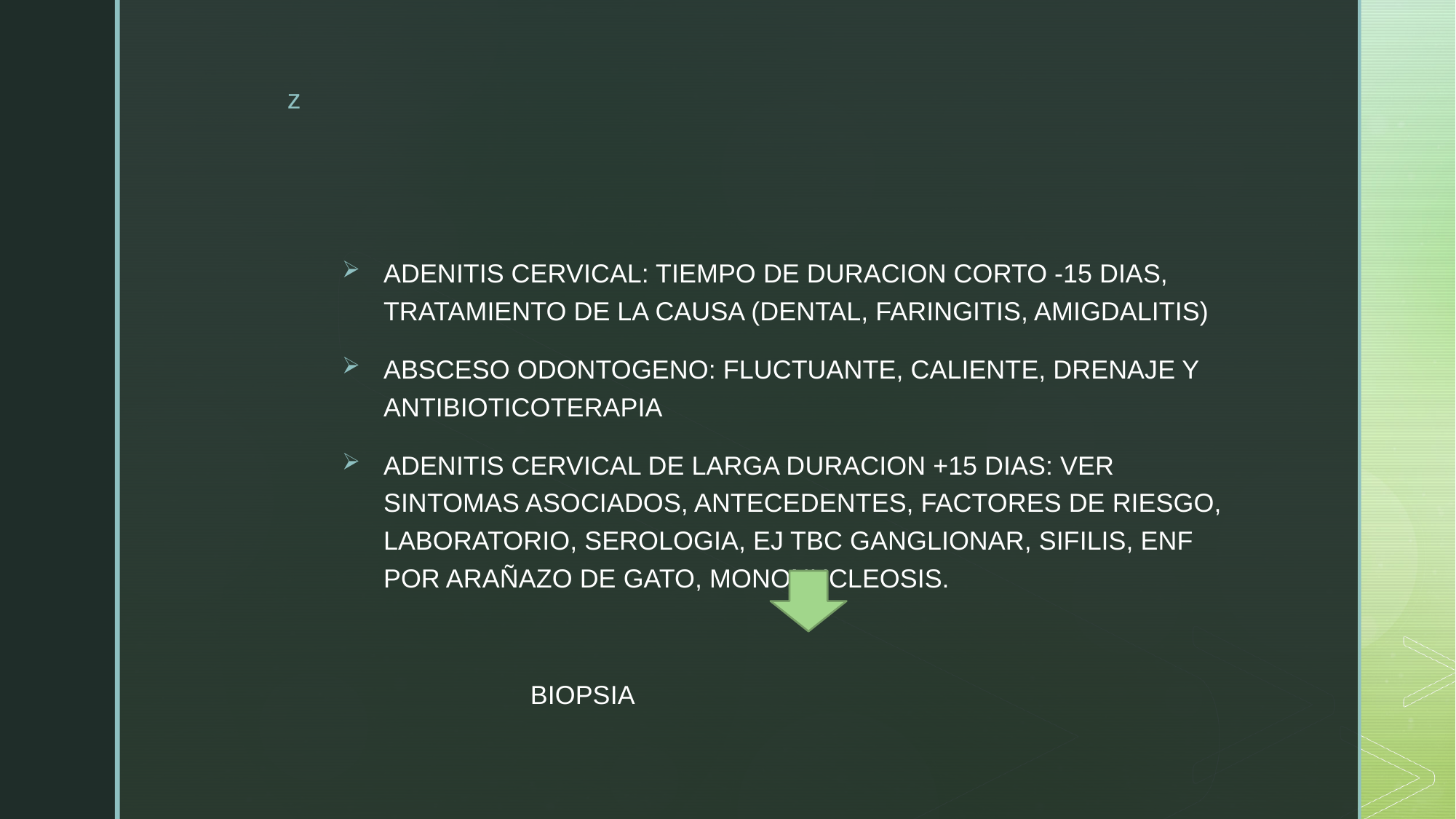

#
ADENITIS CERVICAL: TIEMPO DE DURACION CORTO -15 DIAS,  TRATAMIENTO DE LA CAUSA (DENTAL, FARINGITIS, AMIGDALITIS)
ABSCESO ODONTOGENO: FLUCTUANTE, CALIENTE, DRENAJE Y ANTIBIOTICOTERAPIA
ADENITIS CERVICAL DE LARGA DURACION +15 DIAS: VER SINTOMAS ASOCIADOS, ANTECEDENTES, FACTORES DE RIESGO, LABORATORIO, SEROLOGIA, EJ TBC GANGLIONAR, SIFILIS, ENF POR ARAÑAZO DE GATO, MONONUCLEOSIS.

			             BIOPSIA